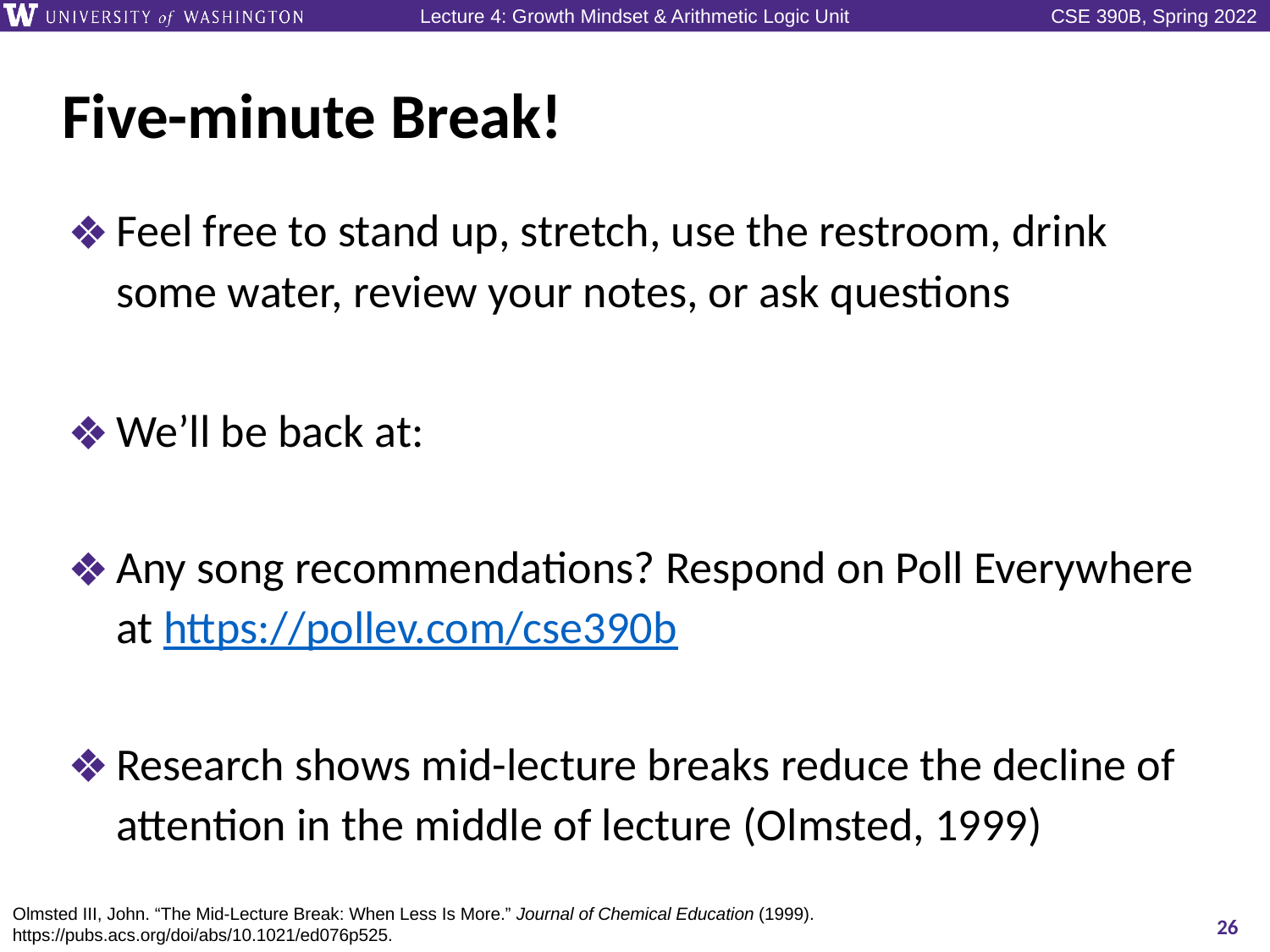

# Five-minute Break!
Feel free to stand up, stretch, use the restroom, drink some water, review your notes, or ask questions

We’ll be back at:

Any song recommendations? Respond on Poll Everywhere at https://pollev.com/cse390b

Research shows mid-lecture breaks reduce the decline of attention in the middle of lecture (Olmsted, 1999)
Olmsted III, John. “The Mid-Lecture Break: When Less Is More.” Journal of Chemical Education (1999). https://pubs.acs.org/doi/abs/10.1021/ed076p525.
26